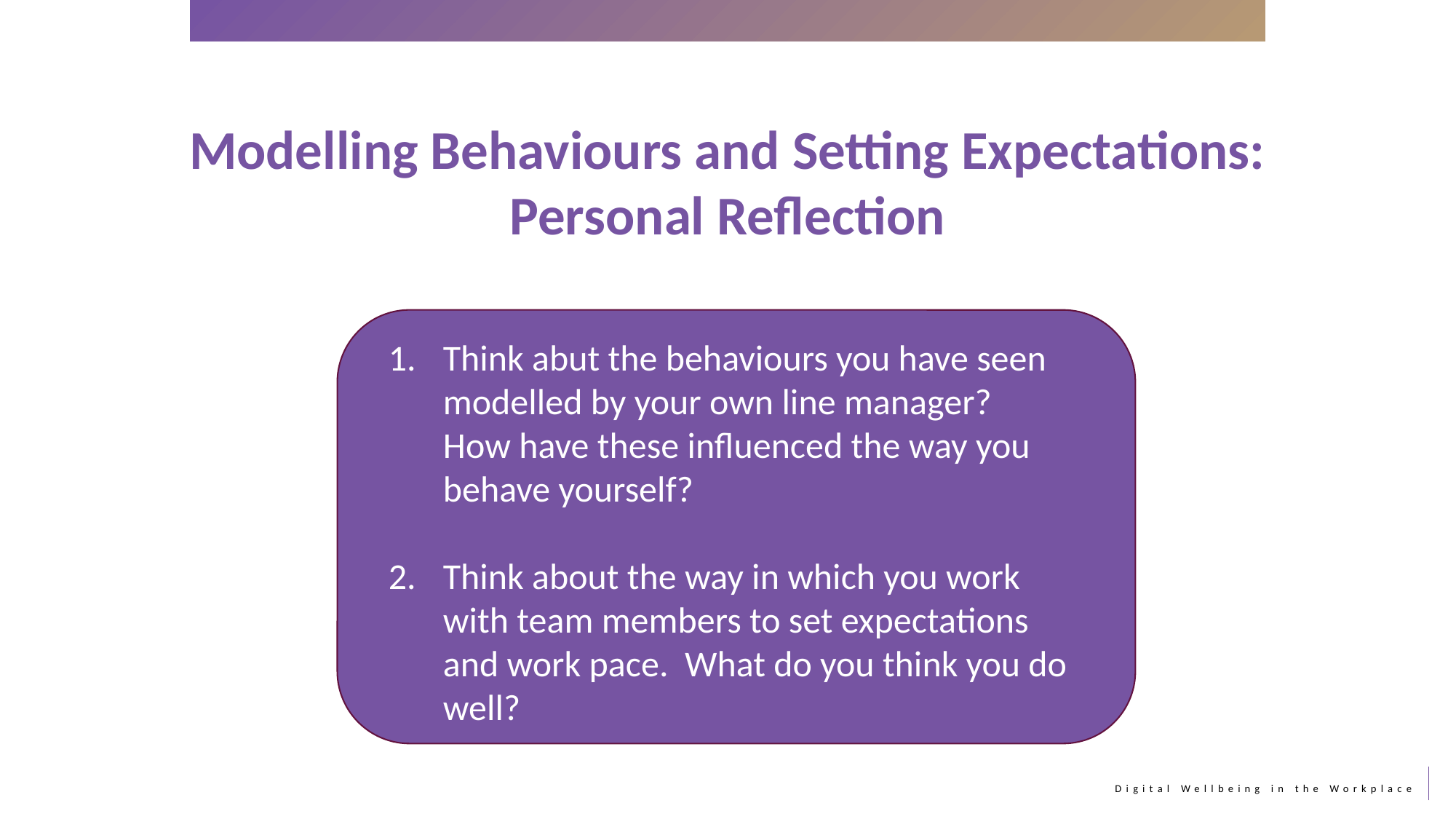

Modelling Behaviours and Setting Expectations:
Personal Reflection

Think abut the behaviours you have seen modelled by your own line manager?   How have these influenced the way you behave yourself?

Think about the way in which you work with team members to set expectations and work pace.  What do you think you do well?